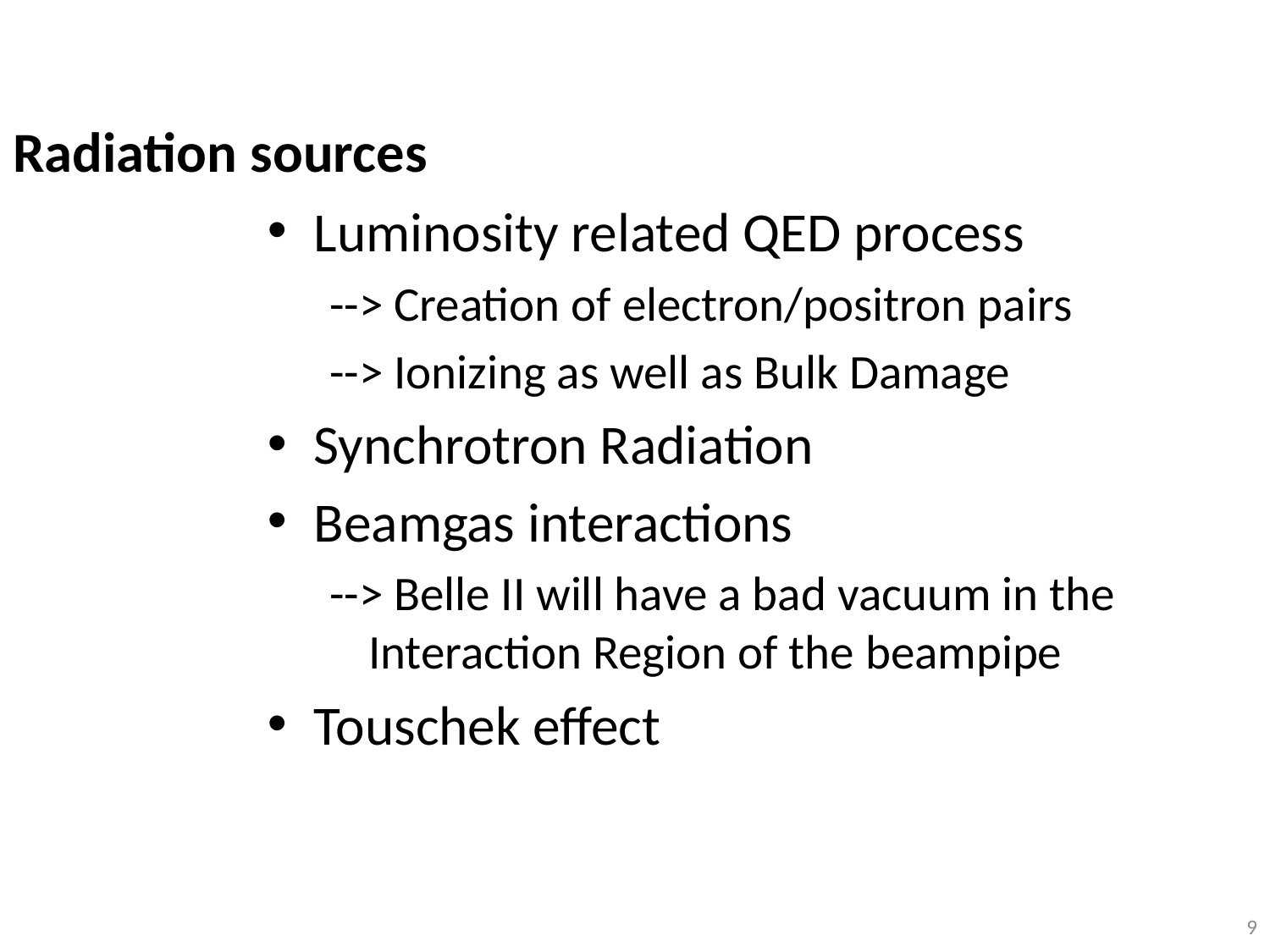

Radiation sources
Luminosity related QED process
--> Creation of electron/positron pairs
--> Ionizing as well as Bulk Damage
Synchrotron Radiation
Beamgas interactions
--> Belle II will have a bad vacuum in the Interaction Region of the beampipe
Touschek effect

9